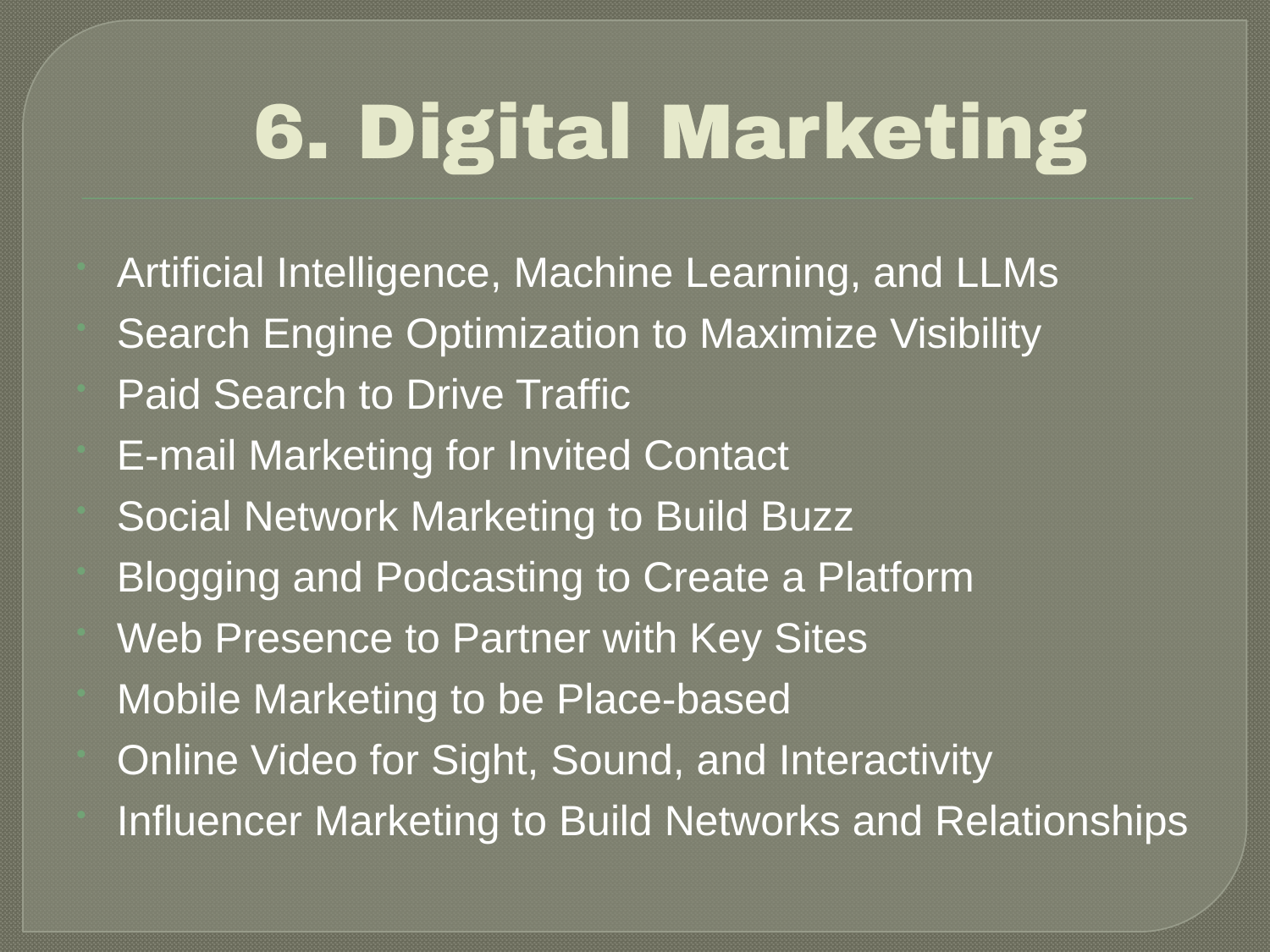

# 6. Digital Marketing
Artificial Intelligence, Machine Learning, and LLMs
Search Engine Optimization to Maximize Visibility
Paid Search to Drive Traffic
E-mail Marketing for Invited Contact
Social Network Marketing to Build Buzz
Blogging and Podcasting to Create a Platform
Web Presence to Partner with Key Sites
Mobile Marketing to be Place-based
Online Video for Sight, Sound, and Interactivity
Influencer Marketing to Build Networks and Relationships